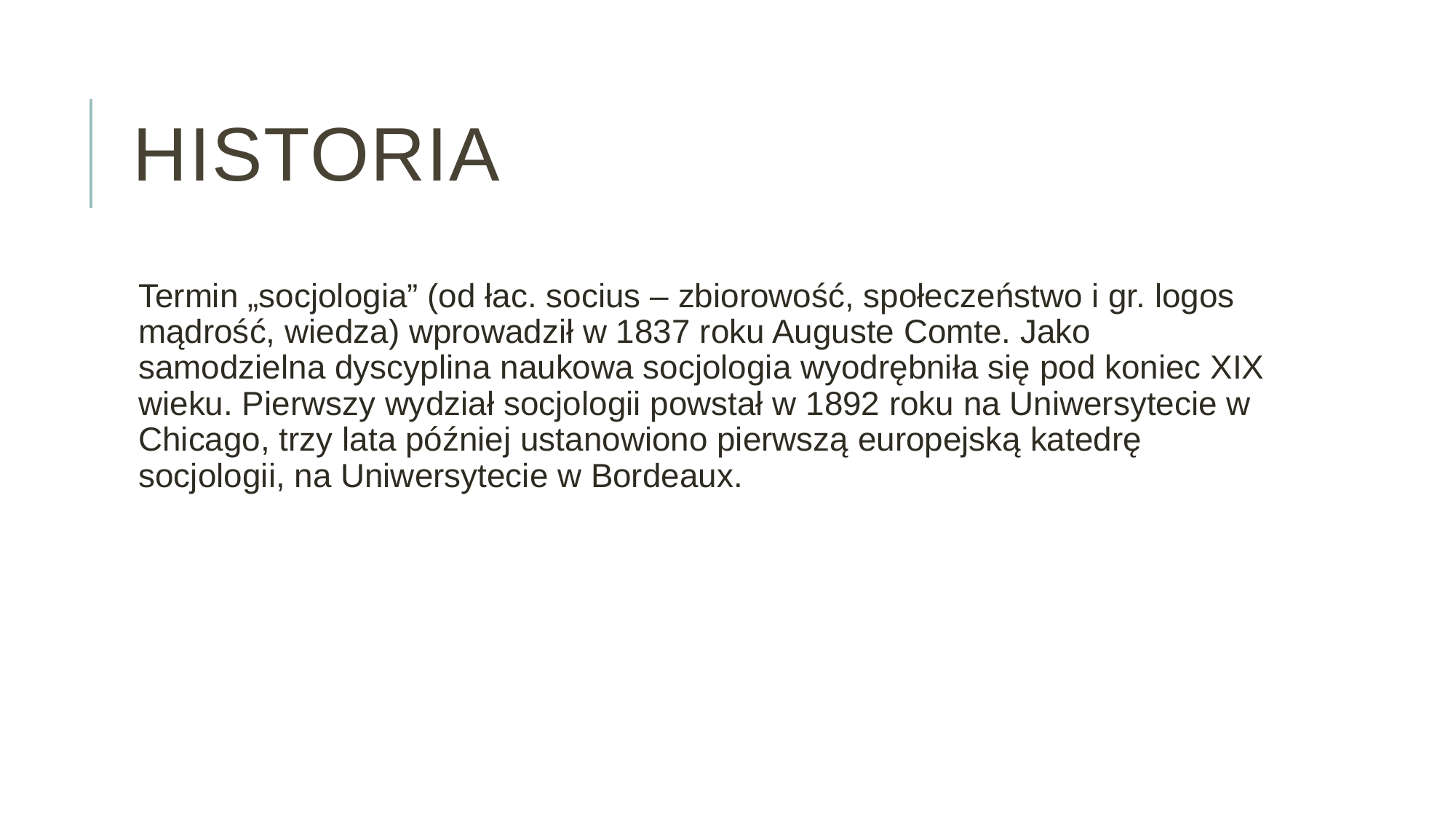

# Historia
Termin „socjologia” (od łac. socius – zbiorowość, społeczeństwo i gr. logos mądrość, wiedza) wprowadził w 1837 roku Auguste Comte. Jako samodzielna dyscyplina naukowa socjologia wyodrębniła się pod koniec XIX wieku. Pierwszy wydział socjologii powstał w 1892 roku na Uniwersytecie w Chicago, trzy lata później ustanowiono pierwszą europejską katedrę socjologii, na Uniwersytecie w Bordeaux.